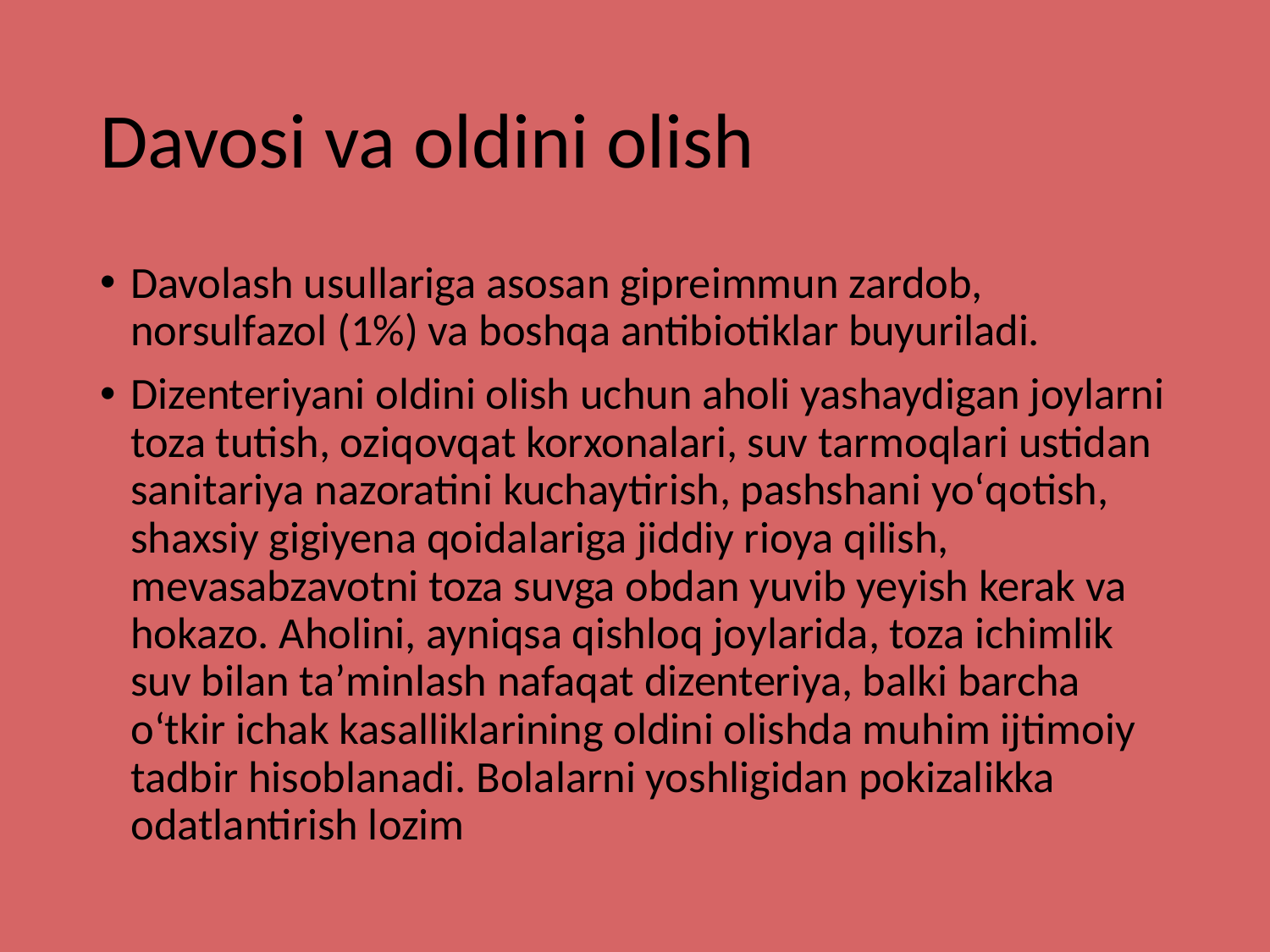

# Davosi va oldini olish
Davolash usullariga asosan gipreimmun zardob, norsulfazol (1%) va boshqa antibiotiklar buyuriladi.
Dizenteriyani oldini olish uchun aholi yashaydigan joylarni toza tutish, oziqovqat korxonalari, suv tarmoqlari ustidan sanitariya nazoratini kuchaytirish, pashshani yoʻqotish, shaxsiy gigiyena qoidalariga jiddiy rioya qilish, mevasabzavotni toza suvga obdan yuvib yeyish kerak va hokazo. Aholini, ayniqsa qishloq joylarida, toza ichimlik suv bilan taʼminlash nafaqat dizenteriya, balki barcha oʻtkir ichak kasalliklarining oldini olishda muhim ijtimoiy tadbir hisoblanadi. Bolalarni yoshligidan pokizalikka odatlantirish lozim